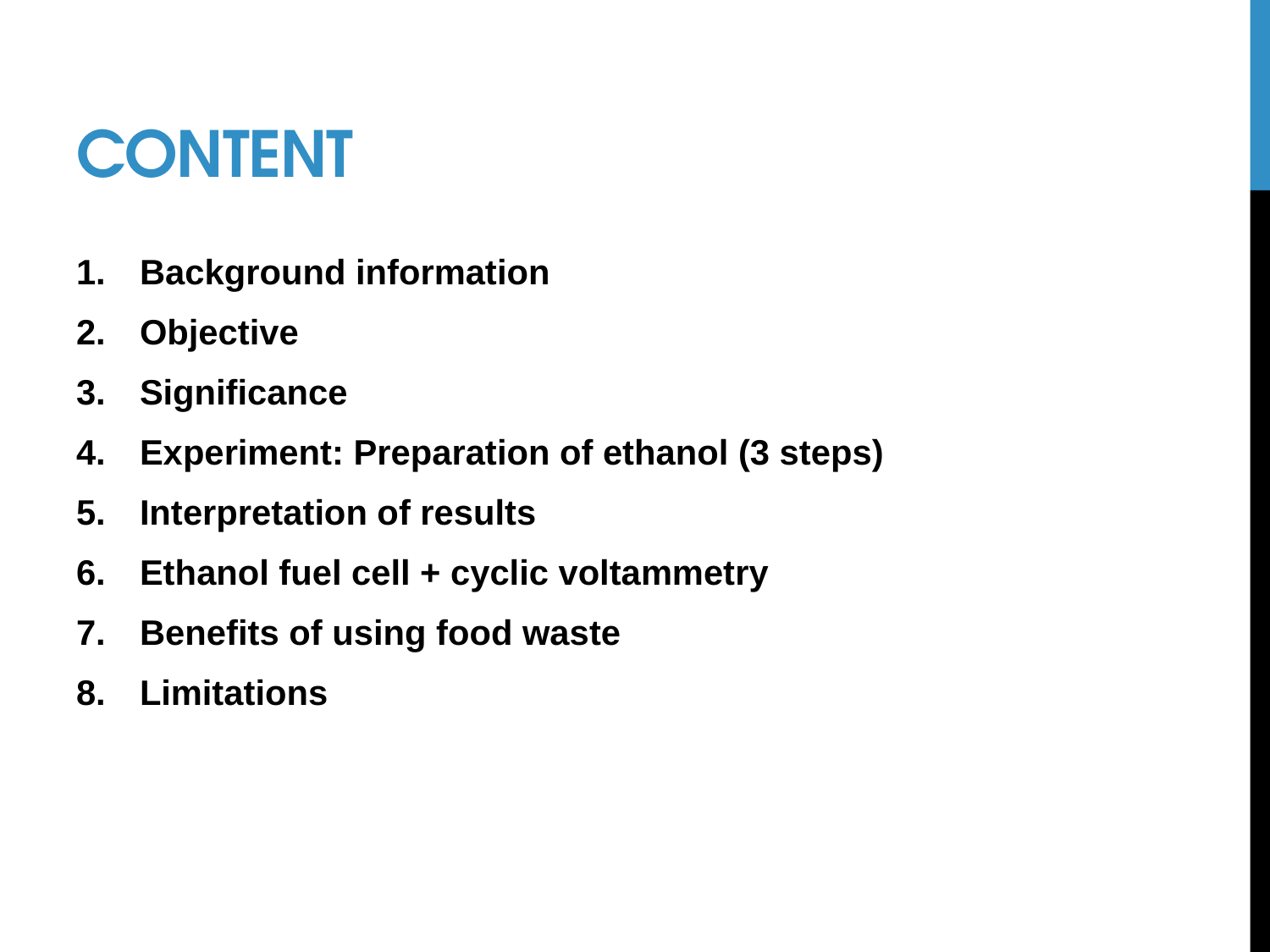

# Content
Background information
Objective
Significance
Experiment: Preparation of ethanol (3 steps)
Interpretation of results
Ethanol fuel cell + cyclic voltammetry
Benefits of using food waste
Limitations